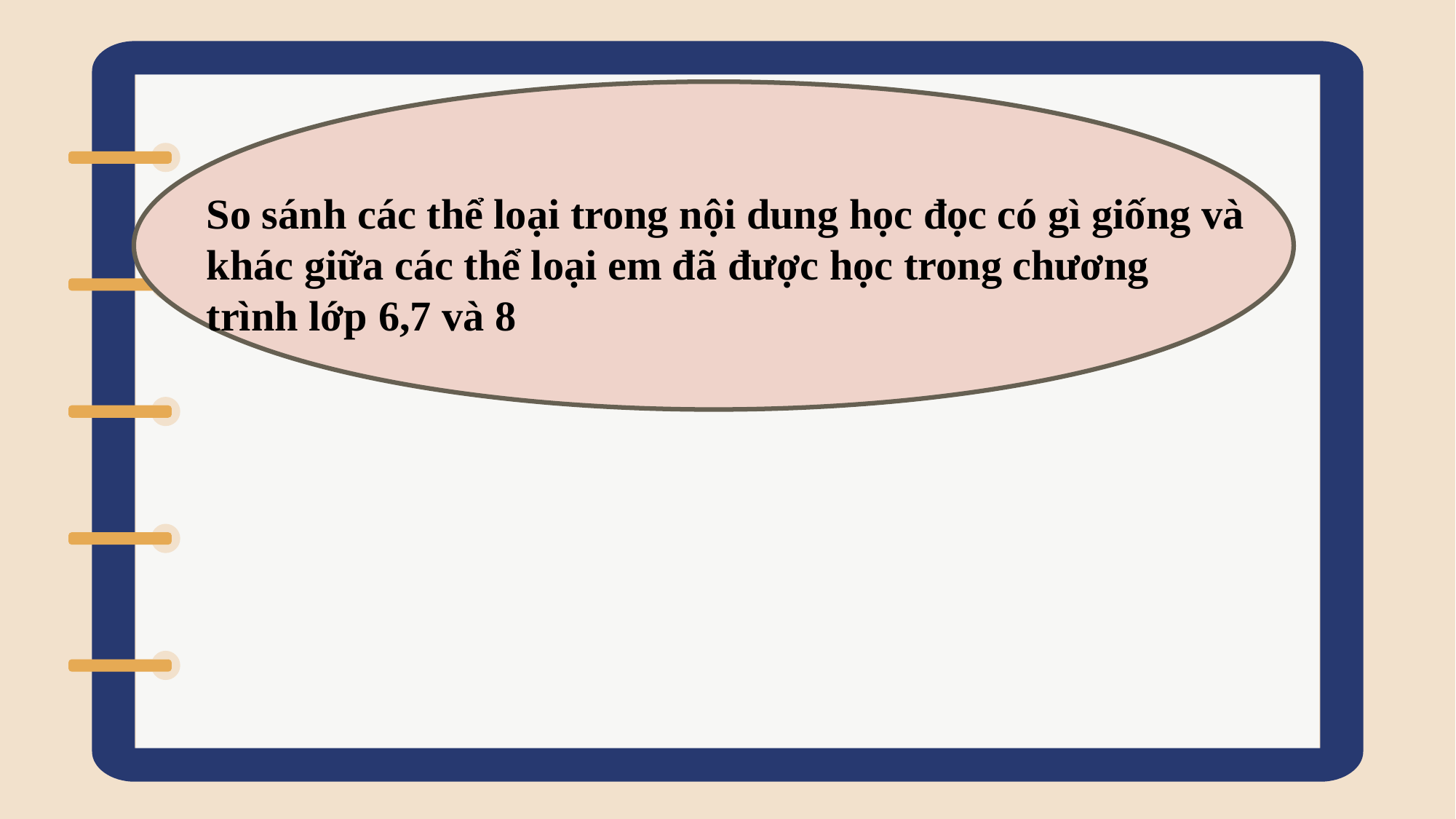

So sánh các thể loại trong nội dung học đọc có gì giống và khác giữa các thể loại em đã được học trong chương trình lớp 6,7 và 8